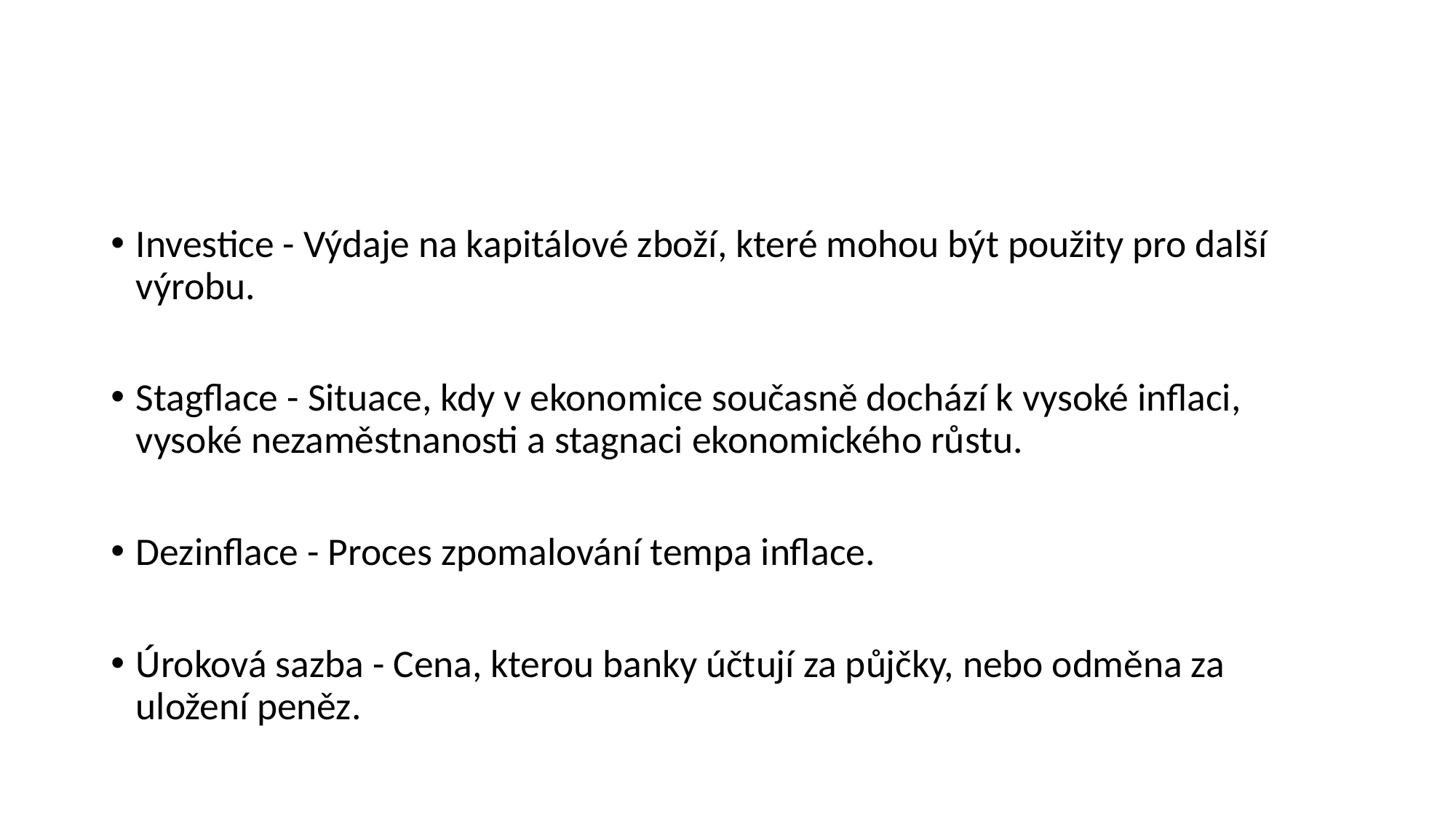

#
Investice - Výdaje na kapitálové zboží, které mohou být použity pro další výrobu.

Stagflace - Situace, kdy v ekonomice současně dochází k vysoké inflaci, vysoké nezaměstnanosti a stagnaci ekonomického růstu.

Dezinflace - Proces zpomalování tempa inflace.

Úroková sazba - Cena, kterou banky účtují za půjčky, nebo odměna za uložení peněz.